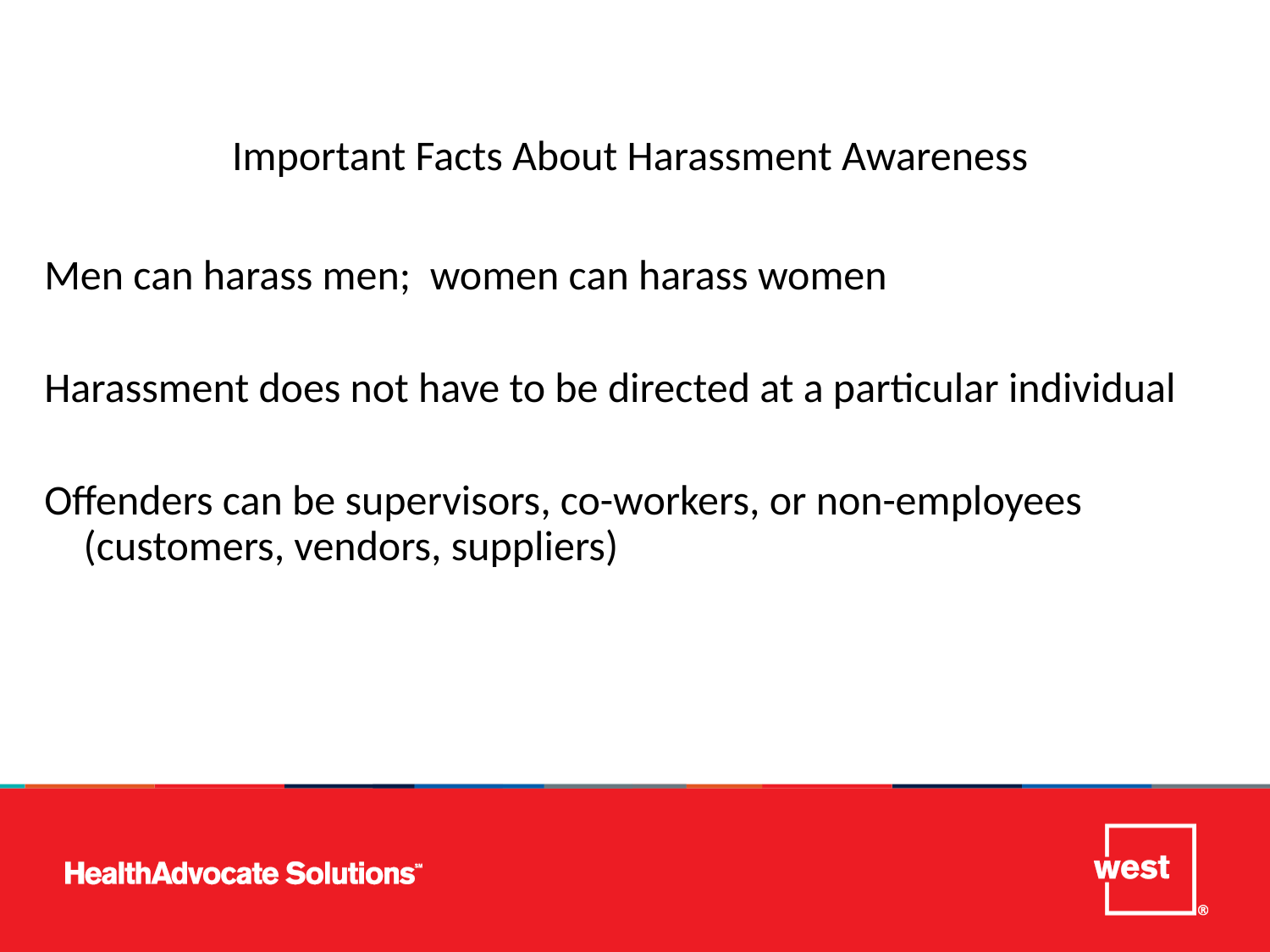

Important Facts About Harassment Awareness
Men can harass men;  women can harass women

Harassment does not have to be directed at a particular individual

Offenders can be supervisors, co-workers, or non-employees (customers, vendors, suppliers)